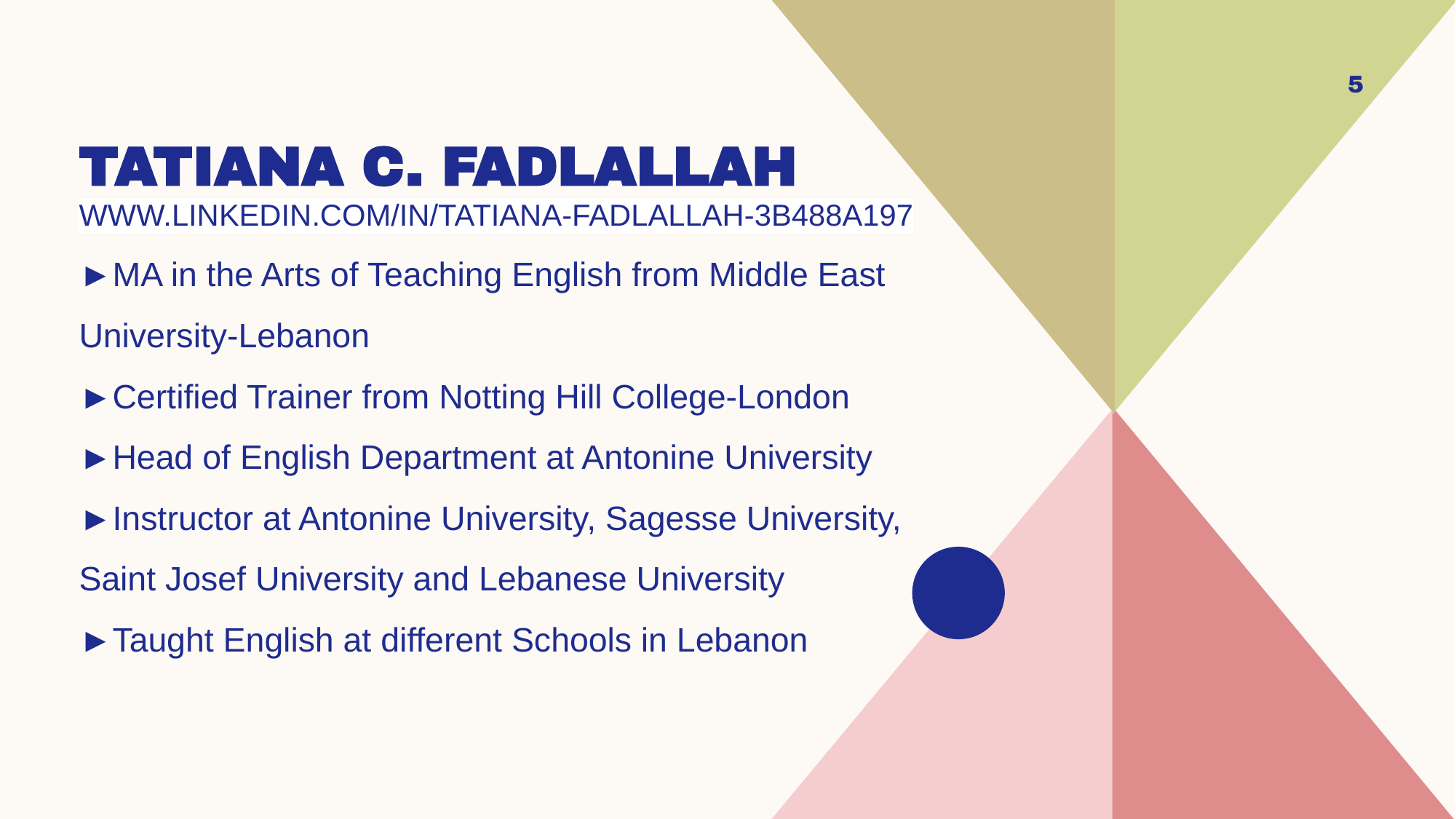

5
# Tatiana c. fadlallah www.linkedin.com/in/tatiana-fadlallah-3b488a197
►MA in the Arts of Teaching English from Middle East University-Lebanon
►Certified Trainer from Notting Hill College-London
►Head of English Department at Antonine University
►Instructor at Antonine University, Sagesse University, Saint Josef University and Lebanese University
►Taught English at different Schools in Lebanon